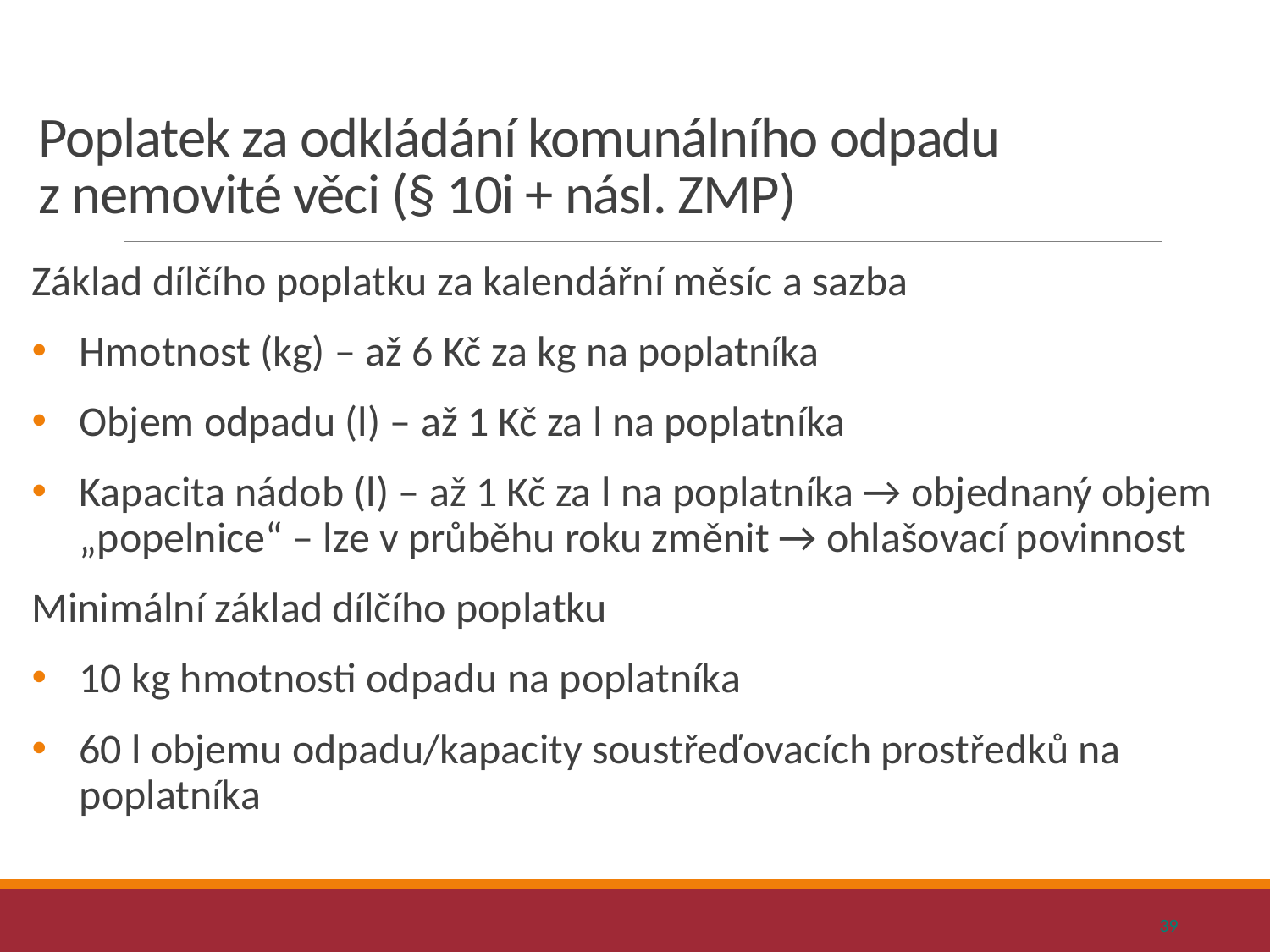

# Poplatek za odkládání komunálního odpadu z nemovité věci (§ 10i + násl. ZMP)
Základ dílčího poplatku za kalendářní měsíc a sazba
Hmotnost (kg) – až 6 Kč za kg na poplatníka
Objem odpadu (l) – až 1 Kč za l na poplatníka
Kapacita nádob (l) – až 1 Kč za l na poplatníka → objednaný objem „popelnice“ – lze v průběhu roku změnit → ohlašovací povinnost
Minimální základ dílčího poplatku
10 kg hmotnosti odpadu na poplatníka
60 l objemu odpadu/kapacity soustřeďovacích prostředků na poplatníka

39